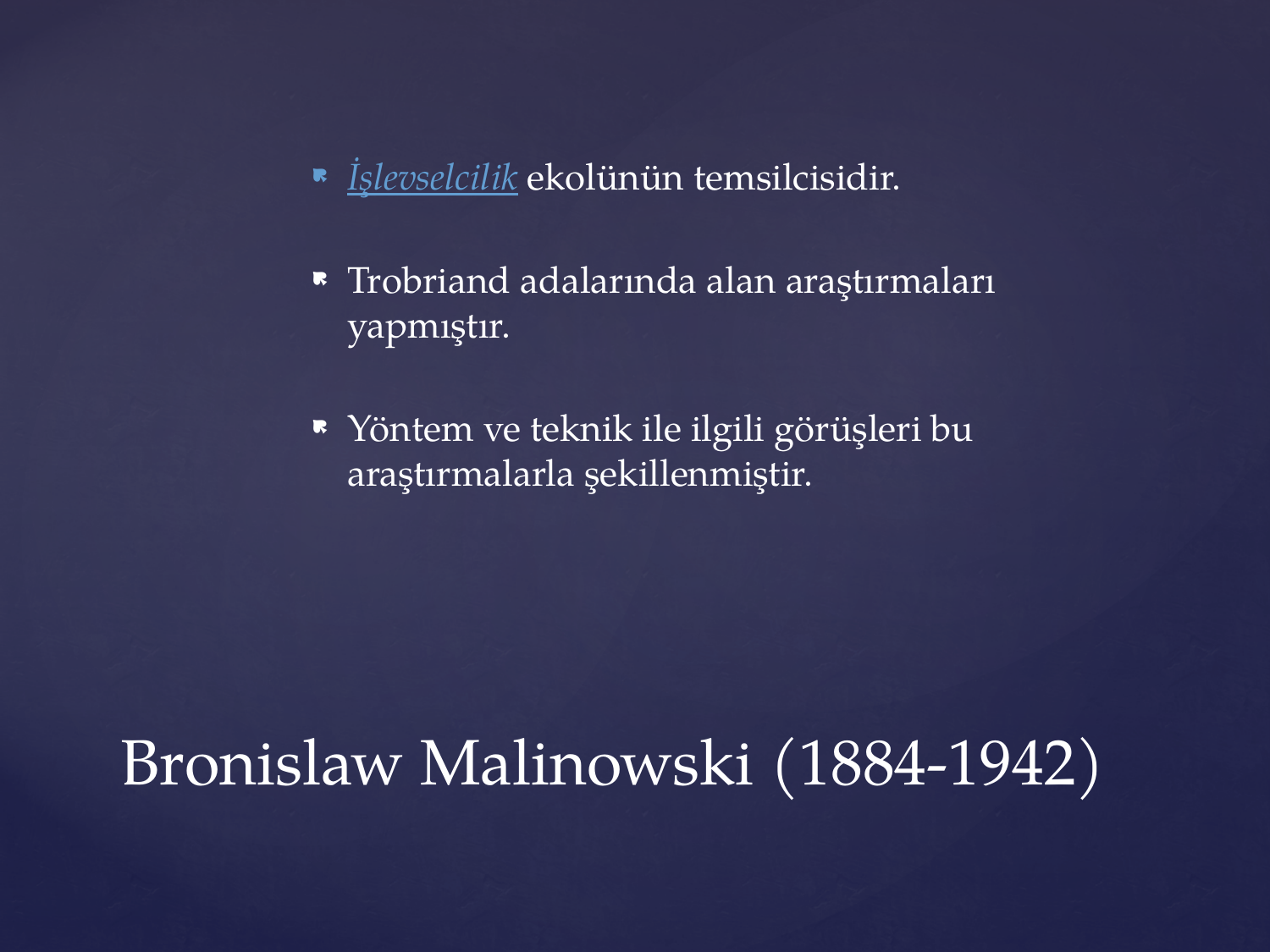

İşlevselcilik ekolünün temsilcisidir.

Trobriand adalarında alan araştırmaları yapmıştır.

Yöntem ve teknik ile ilgili görüşleri bu araştırmalarla şekillenmiştir.

# Bronislaw Malinowski (1884-1942)